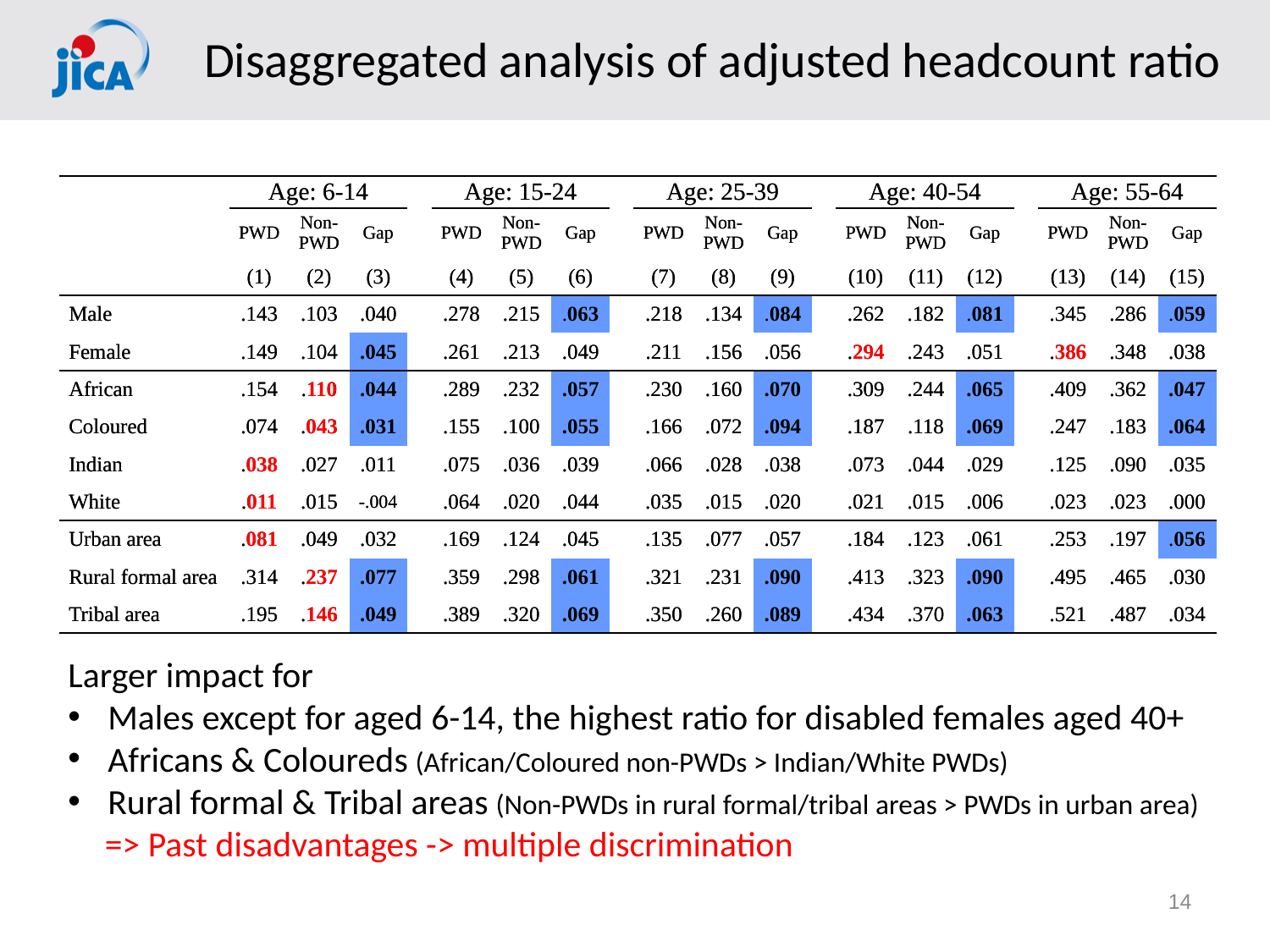

# Disaggregated analysis of adjusted headcount ratio
|  | Age: 6-14 |  |  |  | Age: 15-24 |  |  |  | Age: 25-39 |  |  |  | Age: 40-54 |  |  |  | Age: 55-64 |  |  |
| --- | --- | --- | --- | --- | --- | --- | --- | --- | --- | --- | --- | --- | --- | --- | --- | --- | --- | --- | --- |
|  | PWD | Non- PWD | Gap |  | PWD | Non- PWD | Gap |  | PWD | Non- PWD | Gap |  | PWD | Non- PWD | Gap |  | PWD | Non- PWD | Gap |
|  | (1) | (2) | (3) |  | (4) | (5) | (6) |  | (7) | (8) | (9) |  | (10) | (11) | (12) |  | (13) | (14) | (15) |
| Male | .143 | .103 | .040 |  | .278 | .215 | .063 |  | .218 | .134 | .084 |  | .262 | .182 | .081 |  | .345 | .286 | .059 |
| Female | .149 | .104 | .045 |  | .261 | .213 | .049 |  | .211 | .156 | .056 |  | .294 | .243 | .051 |  | .386 | .348 | .038 |
| African | .154 | .110 | .044 |  | .289 | .232 | .057 |  | .230 | .160 | .070 |  | .309 | .244 | .065 |  | .409 | .362 | .047 |
| Coloured | .074 | .043 | .031 |  | .155 | .100 | .055 |  | .166 | .072 | .094 |  | .187 | .118 | .069 |  | .247 | .183 | .064 |
| Indian | .038 | .027 | .011 |  | .075 | .036 | .039 |  | .066 | .028 | .038 |  | .073 | .044 | .029 |  | .125 | .090 | .035 |
| White | .011 | .015 | -.004 |  | .064 | .020 | .044 |  | .035 | .015 | .020 |  | .021 | .015 | .006 |  | .023 | .023 | .000 |
| Urban area | .081 | .049 | .032 |  | .169 | .124 | .045 |  | .135 | .077 | .057 |  | .184 | .123 | .061 |  | .253 | .197 | .056 |
| Rural formal area | .314 | .237 | .077 |  | .359 | .298 | .061 |  | .321 | .231 | .090 |  | .413 | .323 | .090 |  | .495 | .465 | .030 |
| Tribal area | .195 | .146 | .049 |  | .389 | .320 | .069 |  | .350 | .260 | .089 |  | .434 | .370 | .063 |  | .521 | .487 | .034 |
|  | Age: 6-14 |  |  |  | Age: 15-24 |  |  |  | Age: 25-39 |  |  |  | Age: 40-54 |  |  |  | Age: 55-64 |  |  |
| --- | --- | --- | --- | --- | --- | --- | --- | --- | --- | --- | --- | --- | --- | --- | --- | --- | --- | --- | --- |
|  | PWD | Non- PWD | Gap |  | PWD | Non- PWD | Gap |  | PWD | Non- PWD | Gap |  | PWD | Non- PWD | Gap |  | PWD | Non- PWD | Gap |
|  | (1) | (2) | (3) |  | (4) | (5) | (6) |  | (7) | (8) | (9) |  | (10) | (11) | (12) |  | (13) | (14) | (15) |
| Male | .143 | .103 | .040 |  | .278 | .215 | .063 |  | .218 | .134 | .084 |  | .262 | .182 | .081 |  | .345 | .286 | .059 |
| Female | .149 | .104 | .045 |  | .261 | .213 | .049 |  | .211 | .156 | .056 |  | .294 | .243 | .051 |  | .386 | .348 | .038 |
| African | .154 | .110 | .044 |  | .289 | .232 | .057 |  | .230 | .160 | .070 |  | .309 | .244 | .065 |  | .409 | .362 | .047 |
| Coloured | .074 | .043 | .031 |  | .155 | .100 | .055 |  | .166 | .072 | .094 |  | .187 | .118 | .069 |  | .247 | .183 | .064 |
| Indian | .038 | .027 | .011 |  | .075 | .036 | .039 |  | .066 | .028 | .038 |  | .073 | .044 | .029 |  | .125 | .090 | .035 |
| White | .011 | .015 | -.004 |  | .064 | .020 | .044 |  | .035 | .015 | .020 |  | .021 | .015 | .006 |  | .023 | .023 | .000 |
| Urban area | .081 | .049 | .032 |  | .169 | .124 | .045 |  | .135 | .077 | .057 |  | .184 | .123 | .061 |  | .253 | .197 | .056 |
| Rural formal area | .314 | .237 | .077 |  | .359 | .298 | .061 |  | .321 | .231 | .090 |  | .413 | .323 | .090 |  | .495 | .465 | .030 |
| Tribal area | .195 | .146 | .049 |  | .389 | .320 | .069 |  | .350 | .260 | .089 |  | .434 | .370 | .063 |  | .521 | .487 | .034 |
Larger impact for
Males except for aged 6-14, the highest ratio for disabled females aged 40+
Africans & Coloureds (African/Coloured non-PWDs > Indian/White PWDs)
Rural formal & Tribal areas (Non-PWDs in rural formal/tribal areas > PWDs in urban area)
=> Past disadvantages -> multiple discrimination
14